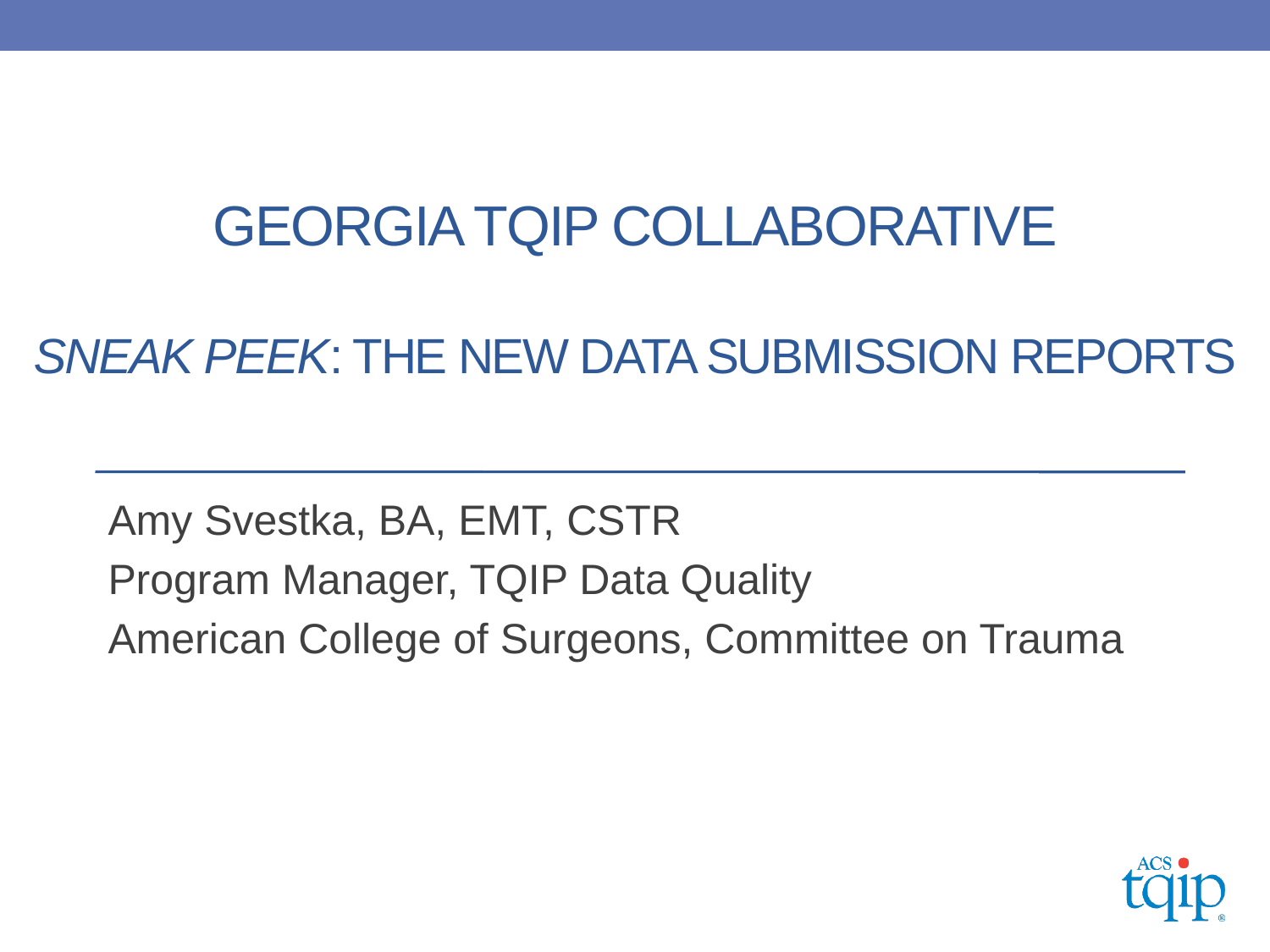

# GEORGIA TQIp collaborative sneak peek: the new data submission reports
Amy Svestka, BA, EMT, CSTR
Program Manager, TQIP Data Quality
American College of Surgeons, Committee on Trauma